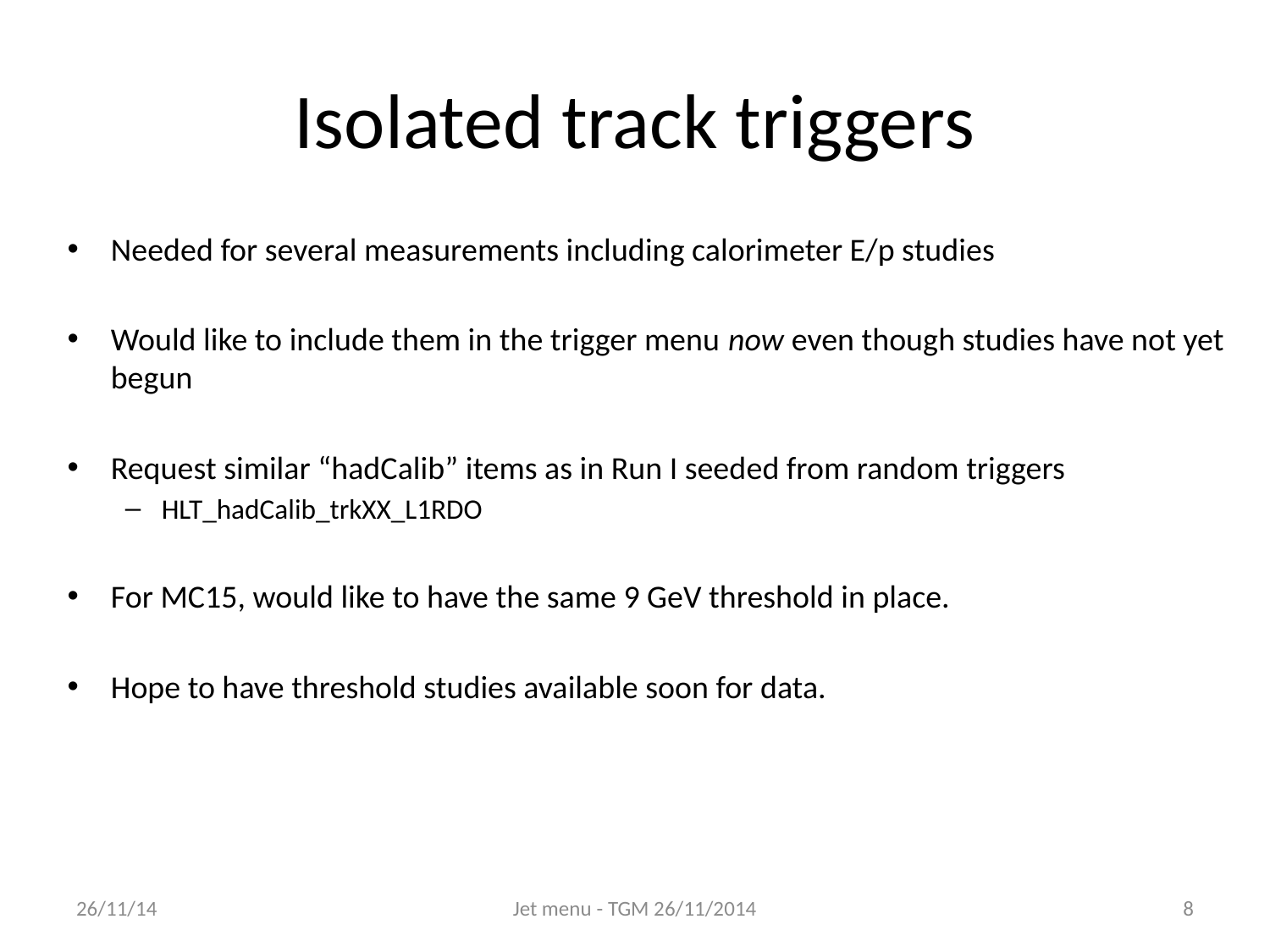

# Isolated track triggers
Needed for several measurements including calorimeter E/p studies

Would like to include them in the trigger menu now even though studies have not yet begun

Request similar “hadCalib” items as in Run I seeded from random triggers
HLT_hadCalib_trkXX_L1RDO

For MC15, would like to have the same 9 GeV threshold in place.

Hope to have threshold studies available soon for data.
26/11/14
Jet menu - TGM 26/11/2014
8